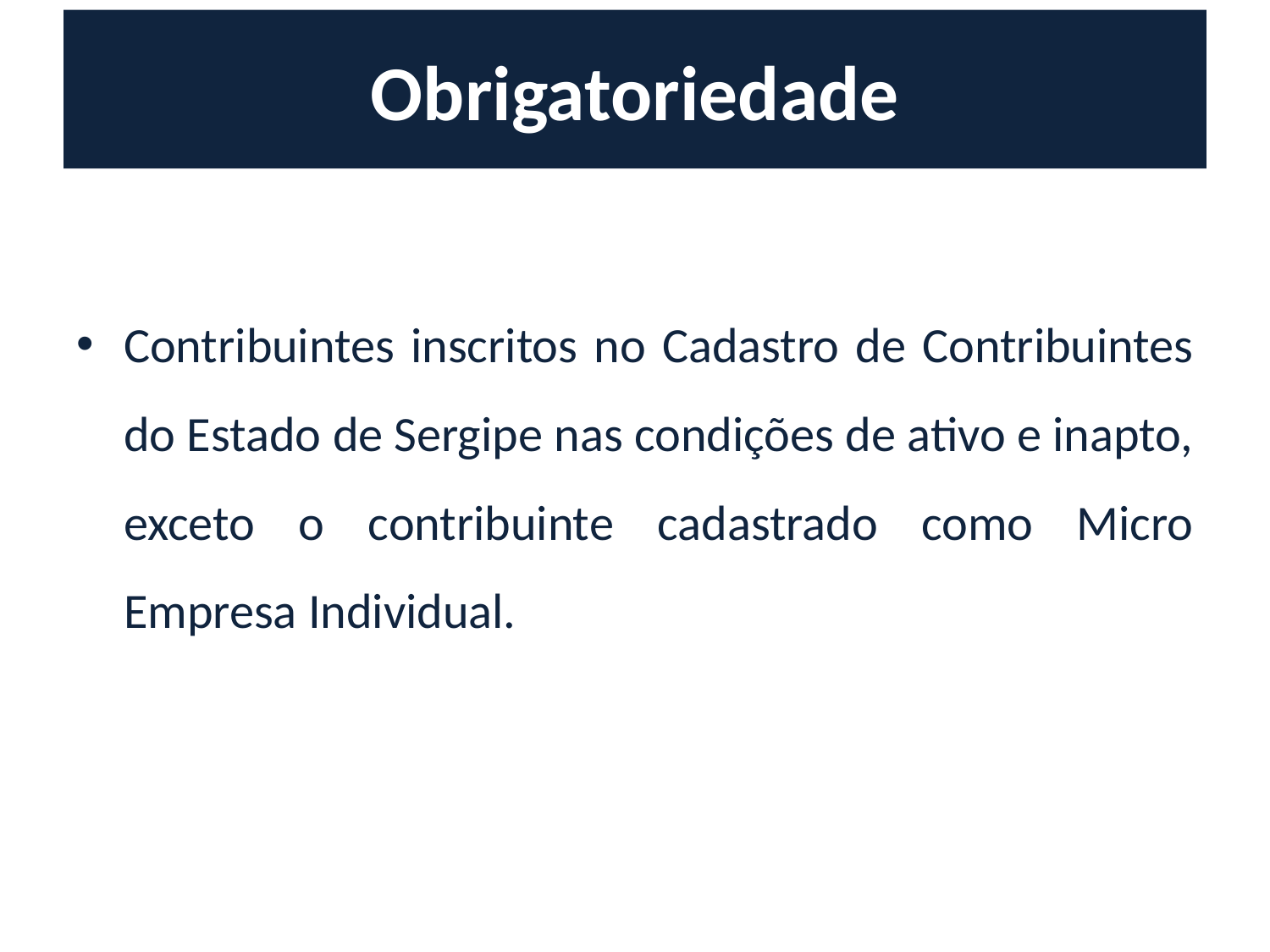

# Obrigatoriedade
Contribuintes inscritos no Cadastro de Contribuintes do Estado de Sergipe nas condições de ativo e inapto, exceto o contribuinte cadastrado como Micro Empresa Individual.